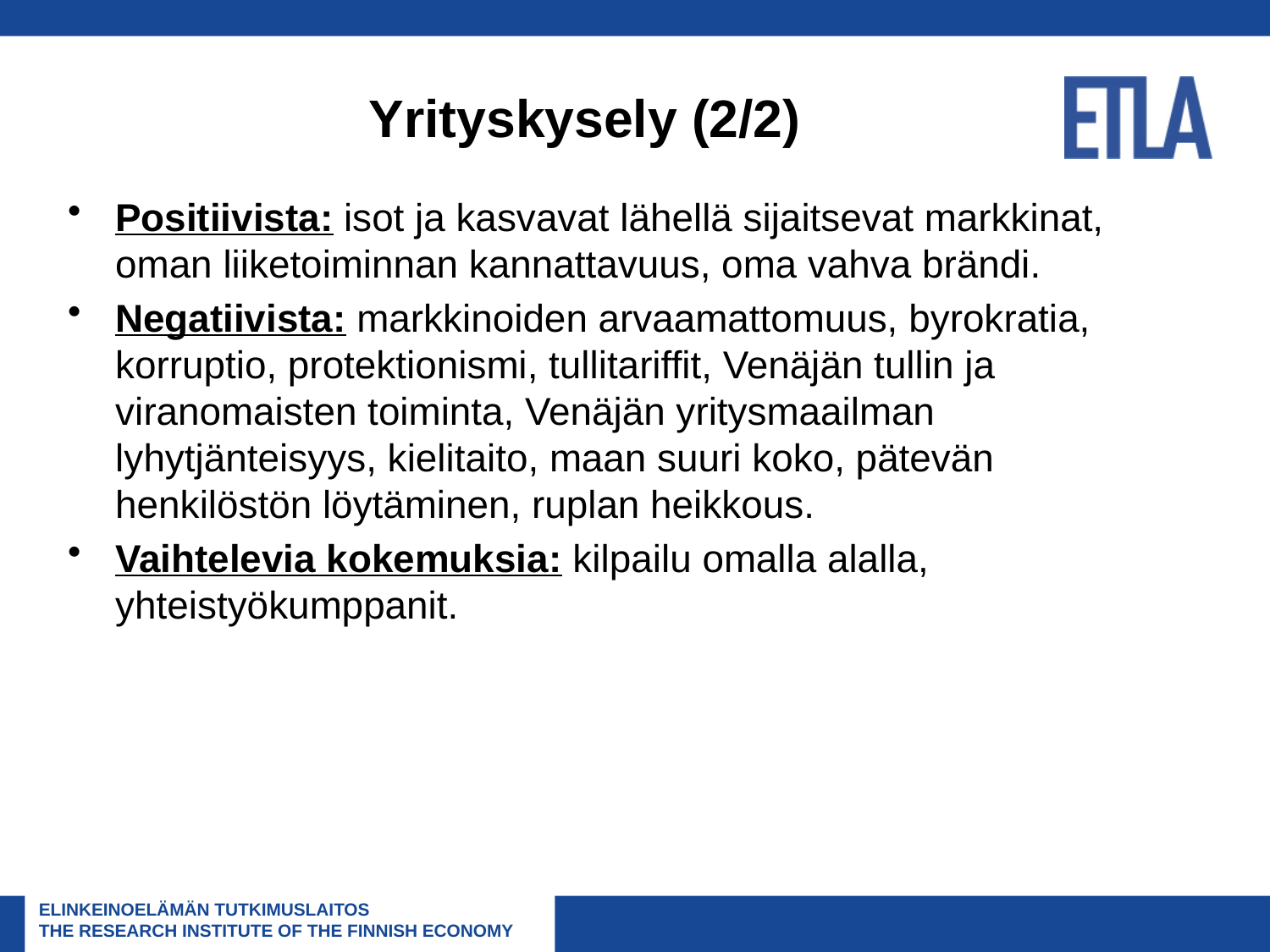

# Yrityskysely (2/2)
Positiivista: isot ja kasvavat lähellä sijaitsevat markkinat, oman liiketoiminnan kannattavuus, oma vahva brändi.
Negatiivista: markkinoiden arvaamattomuus, byrokratia, korruptio, protektionismi, tullitariffit, Venäjän tullin ja viranomaisten toiminta, Venäjän yritysmaailman lyhytjänteisyys, kielitaito, maan suuri koko, pätevän henkilöstön löytäminen, ruplan heikkous.
Vaihtelevia kokemuksia: kilpailu omalla alalla, yhteistyökumppanit.